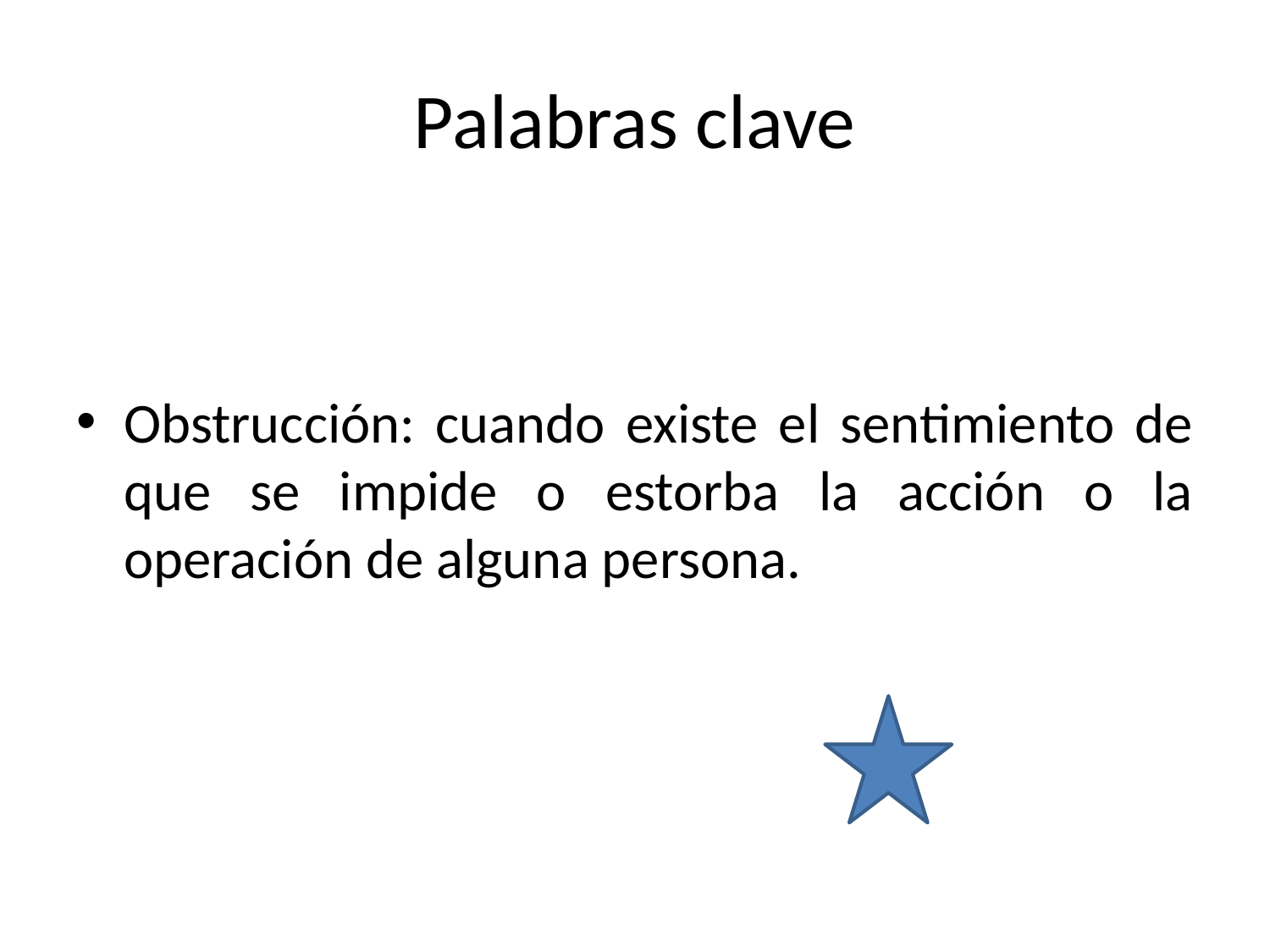

# Palabras clave

Obstrucción: cuando existe el sentimiento de que se impide o estorba la acción o la operación de alguna persona.